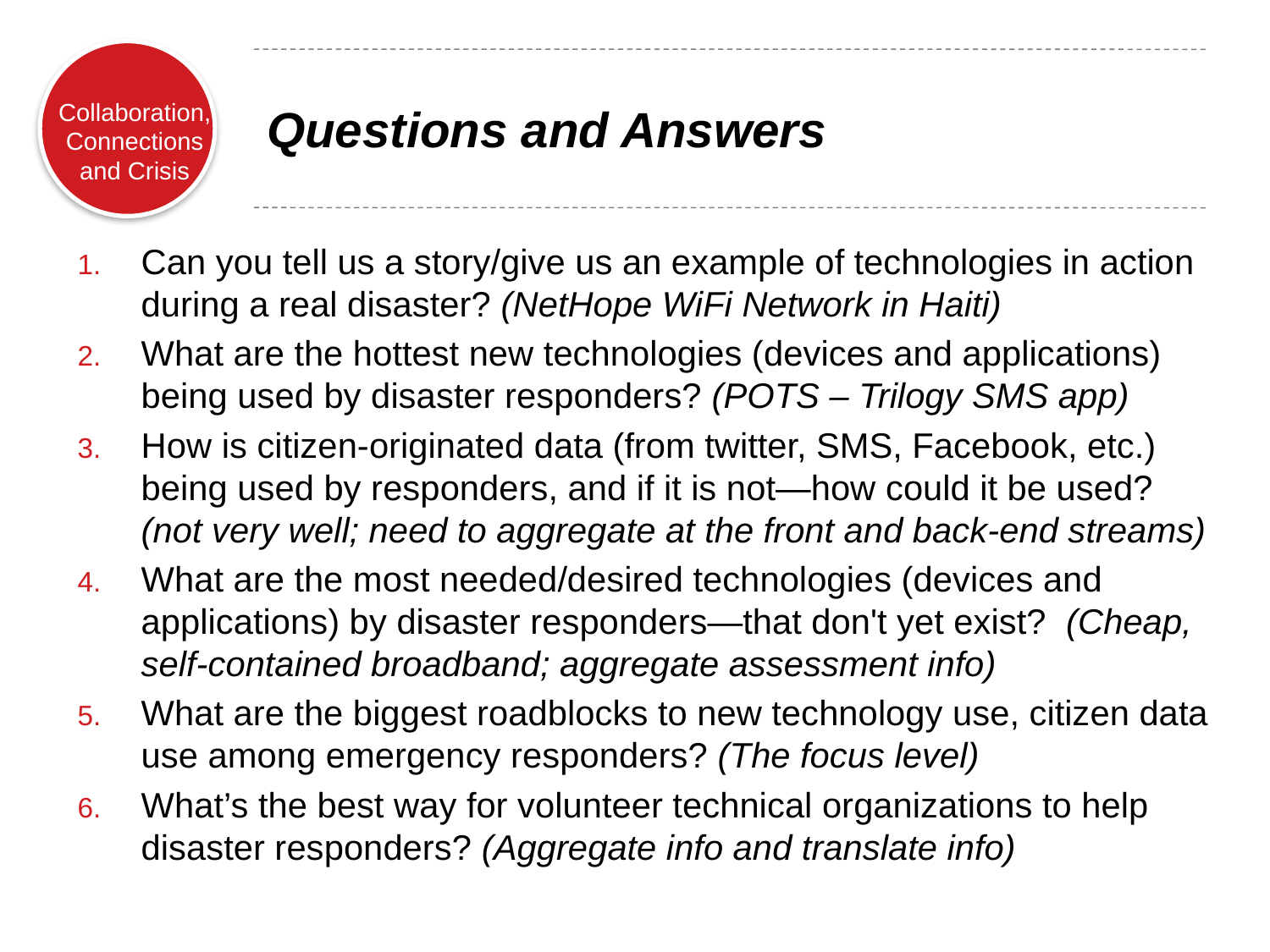

# Questions and Answers
Can you tell us a story/give us an example of technologies in action during a real disaster? (NetHope WiFi Network in Haiti)
What are the hottest new technologies (devices and applications) being used by disaster responders? (POTS – Trilogy SMS app)
How is citizen-originated data (from twitter, SMS, Facebook, etc.) being used by responders, and if it is not—how could it be used? (not very well; need to aggregate at the front and back-end streams)
What are the most needed/desired technologies (devices and applications) by disaster responders—that don't yet exist?  (Cheap, self-contained broadband; aggregate assessment info)
What are the biggest roadblocks to new technology use, citizen data use among emergency responders? (The focus level)
What’s the best way for volunteer technical organizations to help disaster responders? (Aggregate info and translate info)